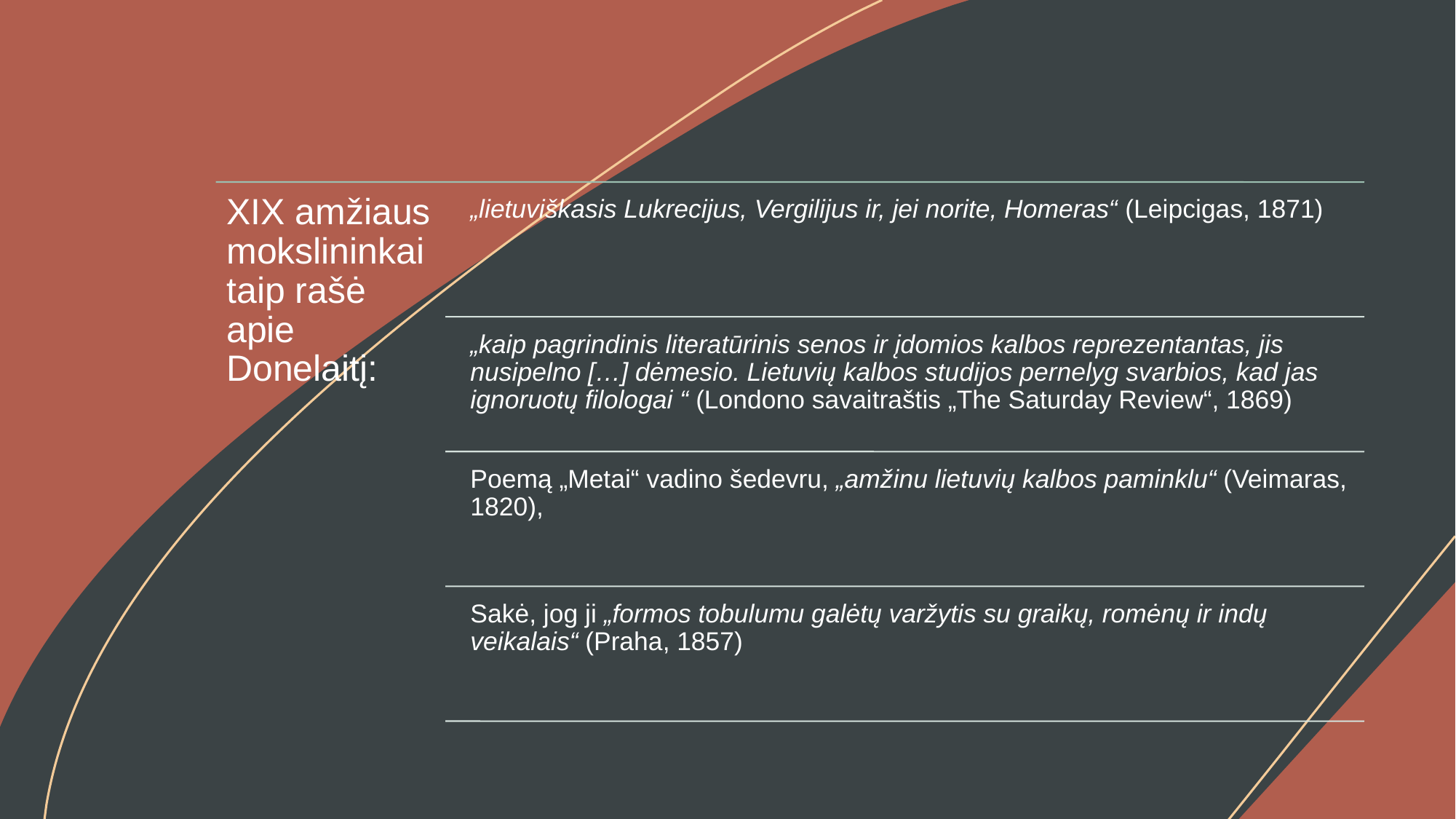

XIX amžiaus mokslininkai taip rašė apie Donelaitį:
„lietuviškasis Lukrecijus, Vergilijus ir, jei norite, Homeras“ (Leipcigas, 1871)
„kaip pagrindinis literatūrinis senos ir įdomios kalbos reprezentantas, jis nusipelno […] dėmesio. Lietuvių kalbos studijos pernelyg svarbios, kad jas ignoruotų filologai “ (Londono savaitraštis „The Saturday Review“, 1869)
Poemą „Metai“ vadino šedevru, „amžinu lietuvių kalbos paminklu“ (Veimaras, 1820),
Sakė, jog ji „formos tobulumu galėtų varžytis su graikų, romėnų ir indų veikalais“ (Praha, 1857)